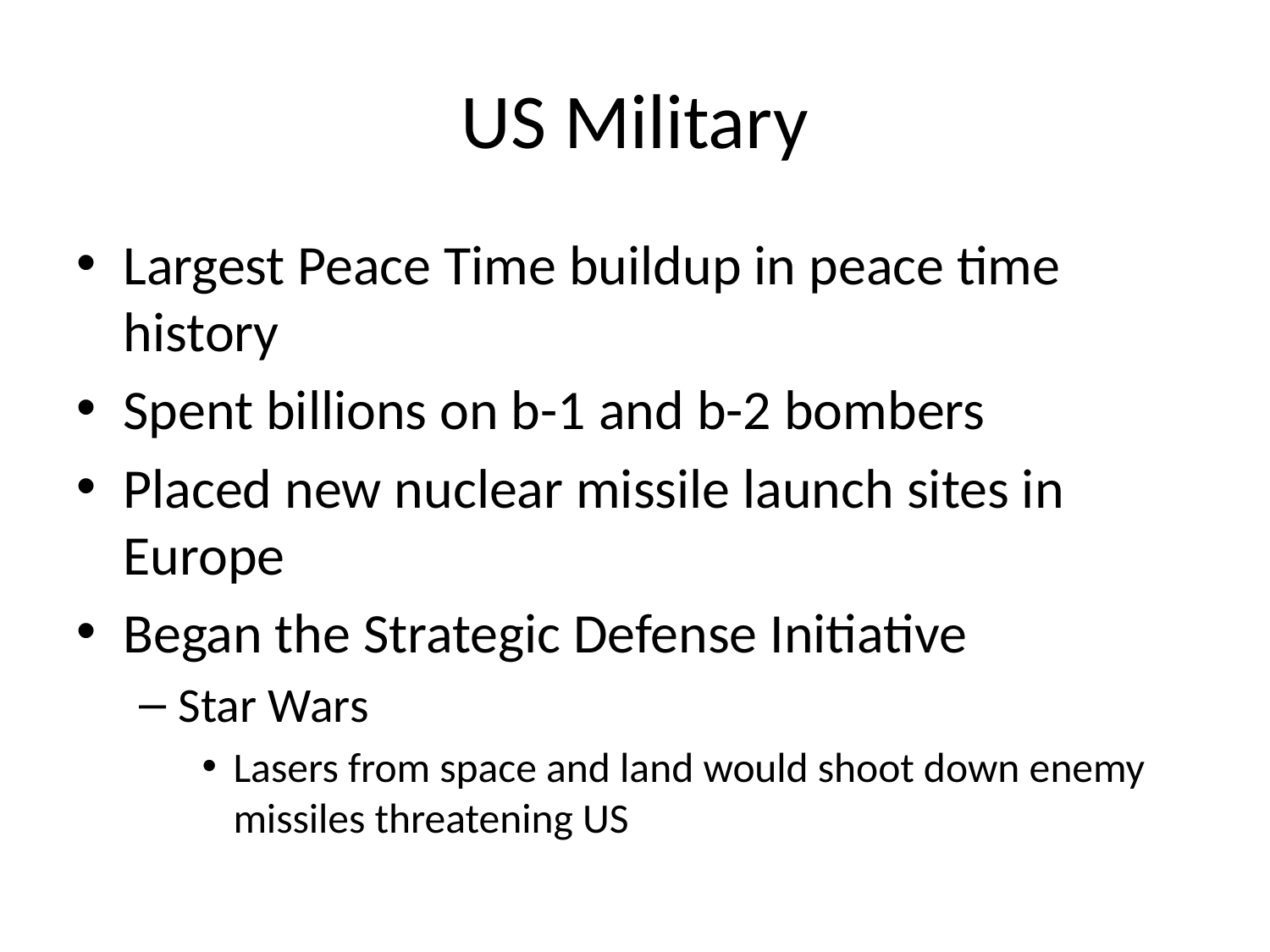

# US Military
Largest Peace Time buildup in peace time history
Spent billions on b-1 and b-2 bombers
Placed new nuclear missile launch sites in Europe
Began the Strategic Defense Initiative
Star Wars
Lasers from space and land would shoot down enemy missiles threatening US